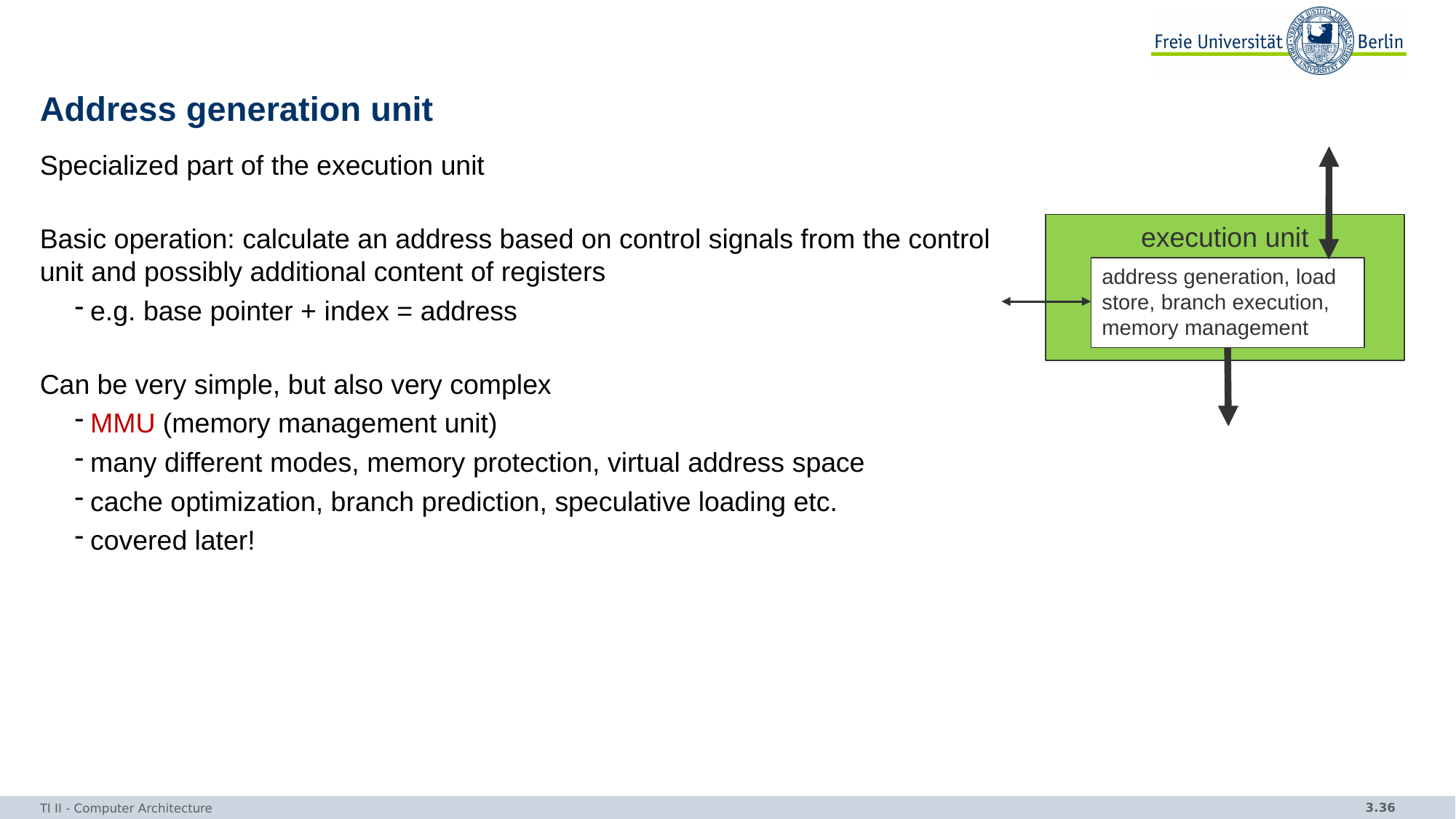

# Address generation unit
execution unit
address generation, load
store, branch execution,
memory management
Specialized part of the execution unit

Basic operation: calculate an address based on control signals from the control unit and possibly additional content of registers
e.g. base pointer + index = address

Can be very simple, but also very complex
MMU (memory management unit)
many different modes, memory protection, virtual address space
cache optimization, branch prediction, speculative loading etc.
covered later!

TI II - Computer Architecture